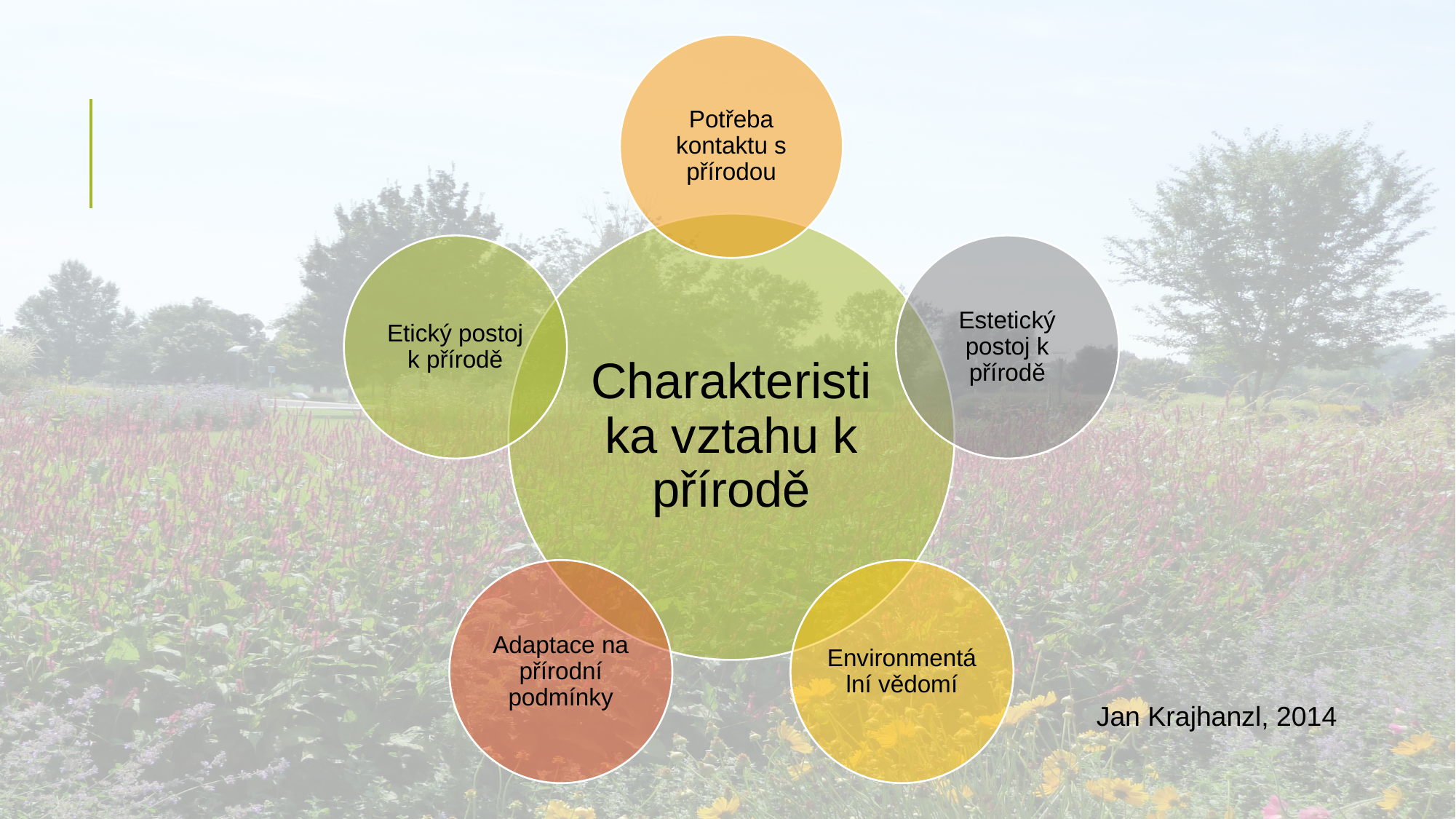

Charakteristika vztahu k přírodě
Potřeba kontaktu s přírodou
Estetický postoj k přírodě
Environmentální vědomí
Adaptace na přírodní podmínky
Etický postoj k přírodě
Jan Krajhanzl, 2014